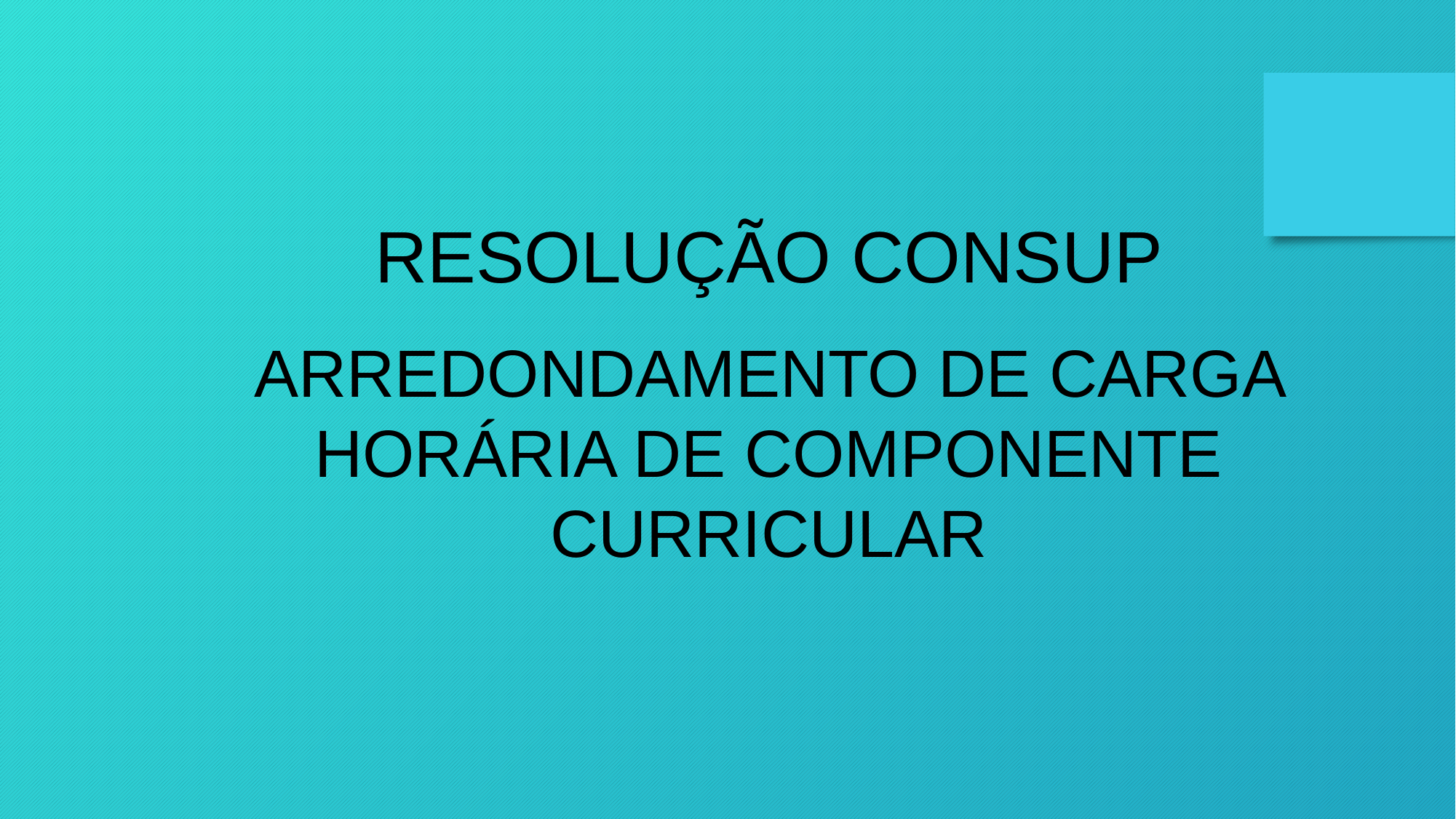

Resolução consup

Arredondamento de carga horária de componente curricular